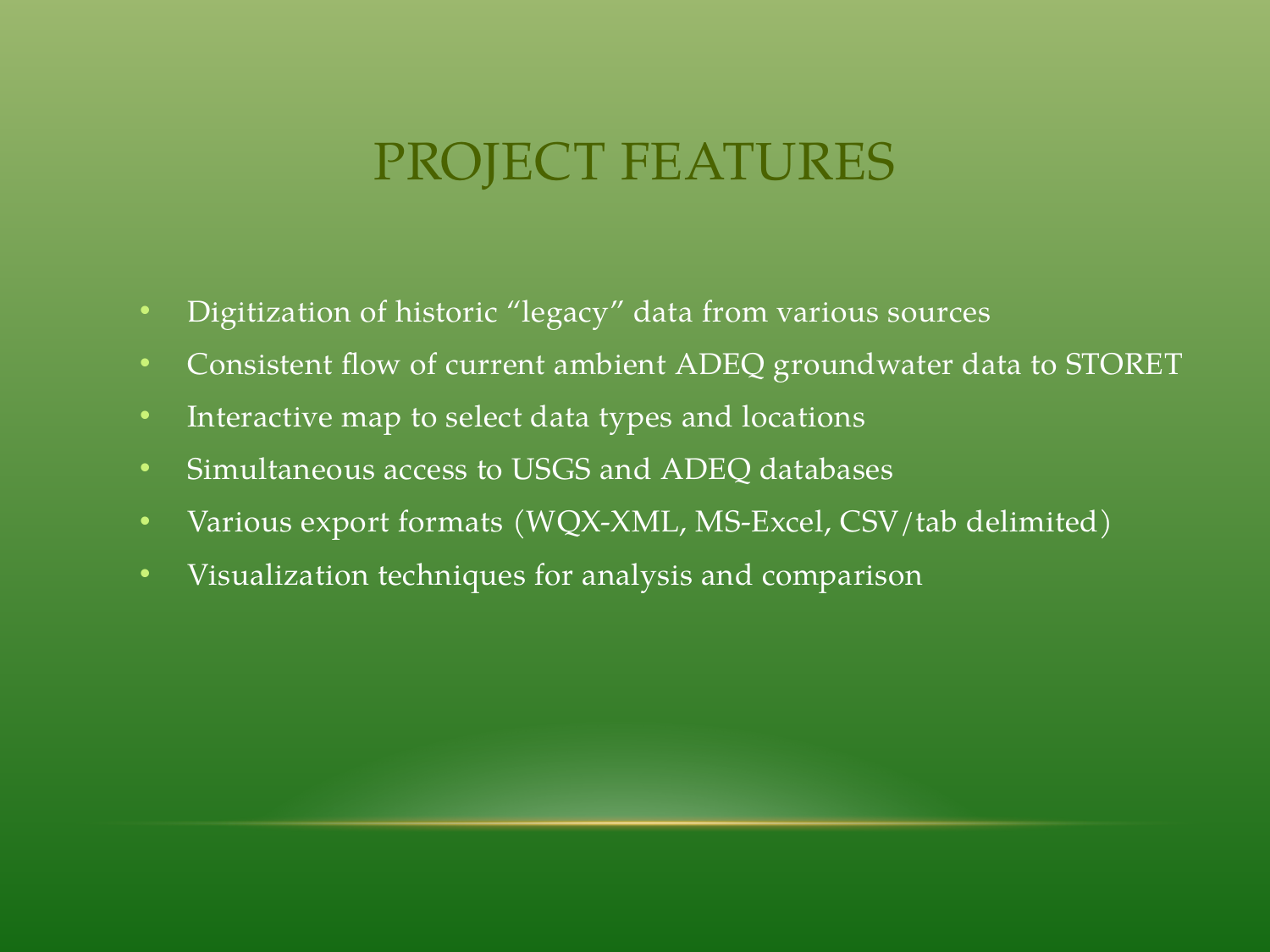

# Project features
Digitization of historic “legacy” data from various sources
Consistent flow of current ambient ADEQ groundwater data to STORET
Interactive map to select data types and locations
Simultaneous access to USGS and ADEQ databases
Various export formats (WQX-XML, MS-Excel, CSV/tab delimited)
Visualization techniques for analysis and comparison